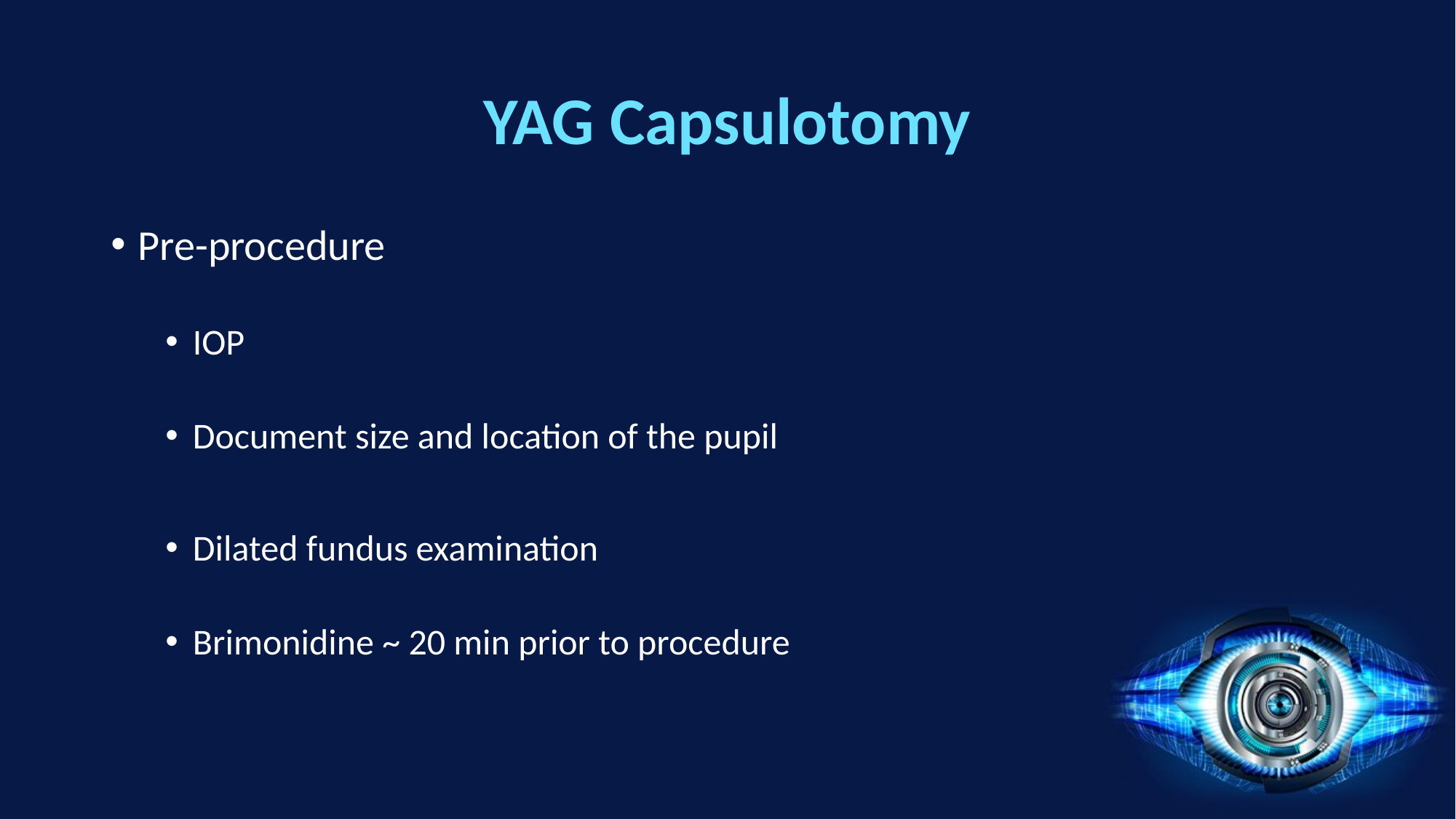

# YAG Capsulotomy
Pre-procedure

IOP

Document size and location of the pupil

Dilated fundus examination

Brimonidine ~ 20 min prior to procedure